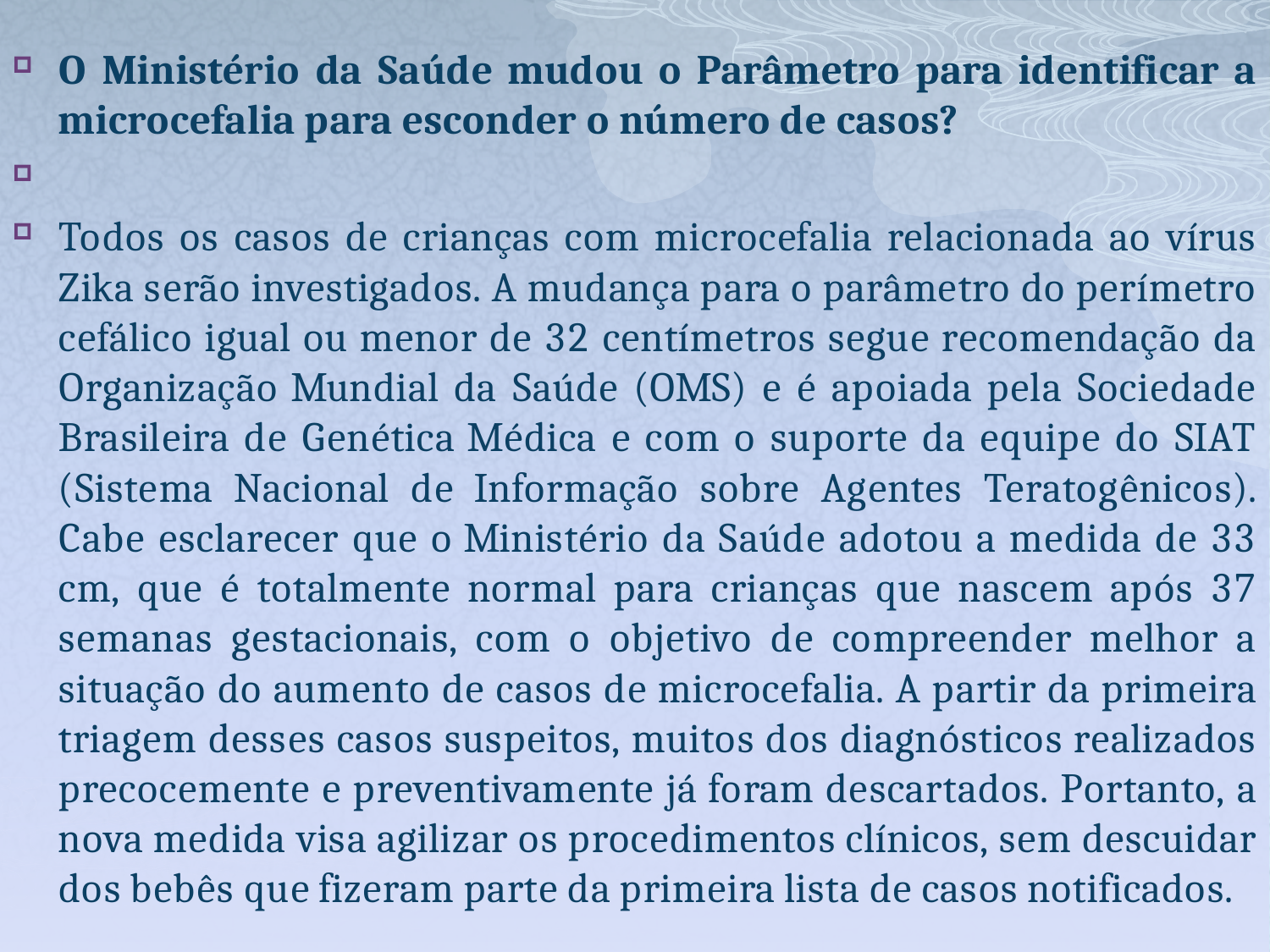

O Ministério da Saúde mudou o Parâmetro para identificar a microcefalia para esconder o número de casos?

Todos os casos de crianças com microcefalia relacionada ao vírus Zika serão investigados. A mudança para o parâmetro do perímetro cefálico igual ou menor de 32 centímetros segue recomendação da Organização Mundial da Saúde (OMS) e é apoiada pela Sociedade Brasileira de Genética Médica e com o suporte da equipe do SIAT (Sistema Nacional de Informação sobre Agentes Teratogênicos). Cabe esclarecer que o Ministério da Saúde adotou a medida de 33 cm, que é totalmente normal para crianças que nascem após 37 semanas gestacionais, com o objetivo de compreender melhor a situação do aumento de casos de microcefalia. A partir da primeira triagem desses casos suspeitos, muitos dos diagnósticos realizados precocemente e preventivamente já foram descartados. Portanto, a nova medida visa agilizar os procedimentos clínicos, sem descuidar dos bebês que fizeram parte da primeira lista de casos notificados.